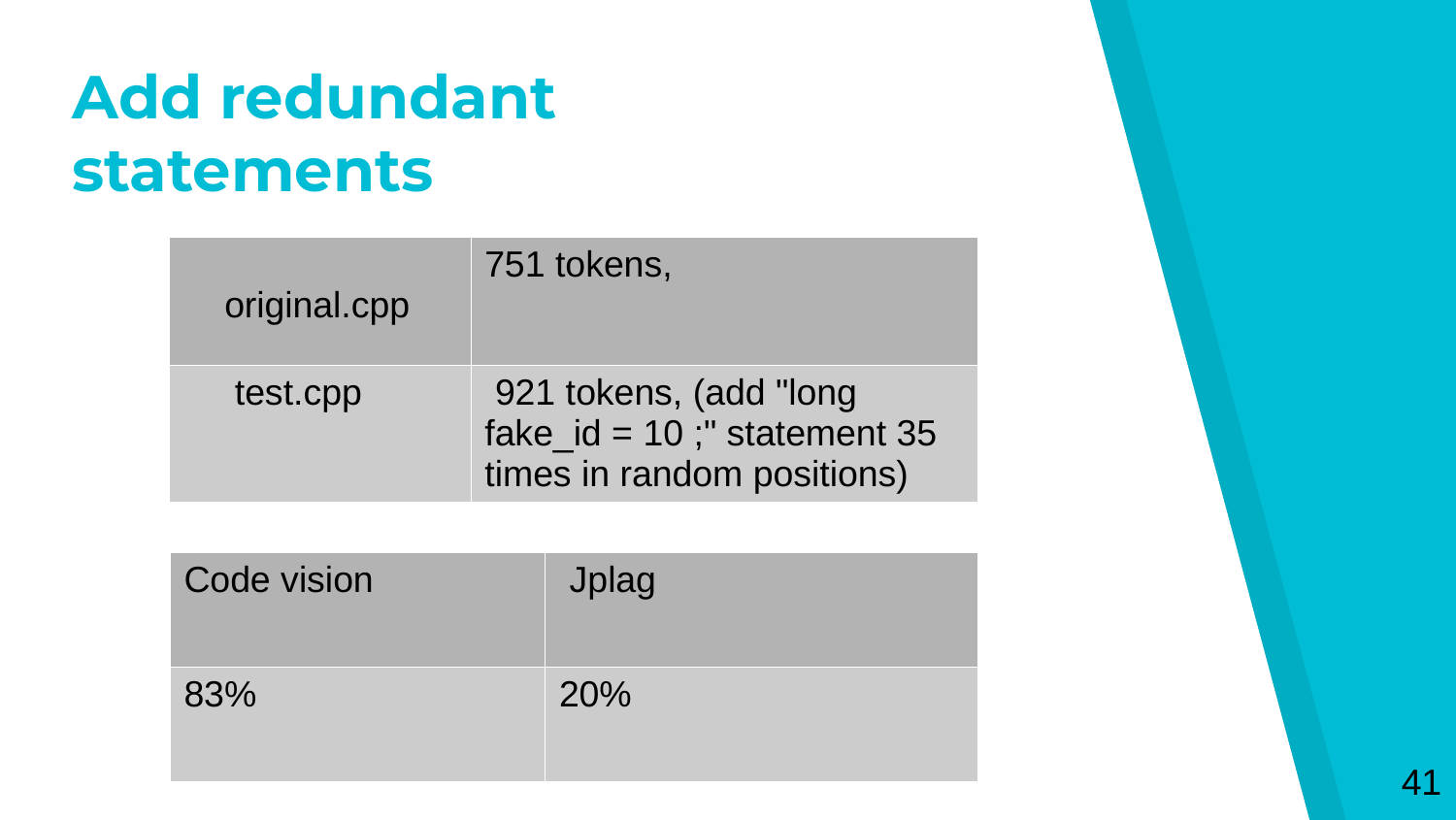

Add redundant statements
| original.cpp | 751 tokens, |
| --- | --- |
| test.cpp | 921 tokens, (add "long fake\_id = 10 ;" statement 35 times in random positions) |

| Code vision | Jplag |
| --- | --- |
| 83% | 20% |